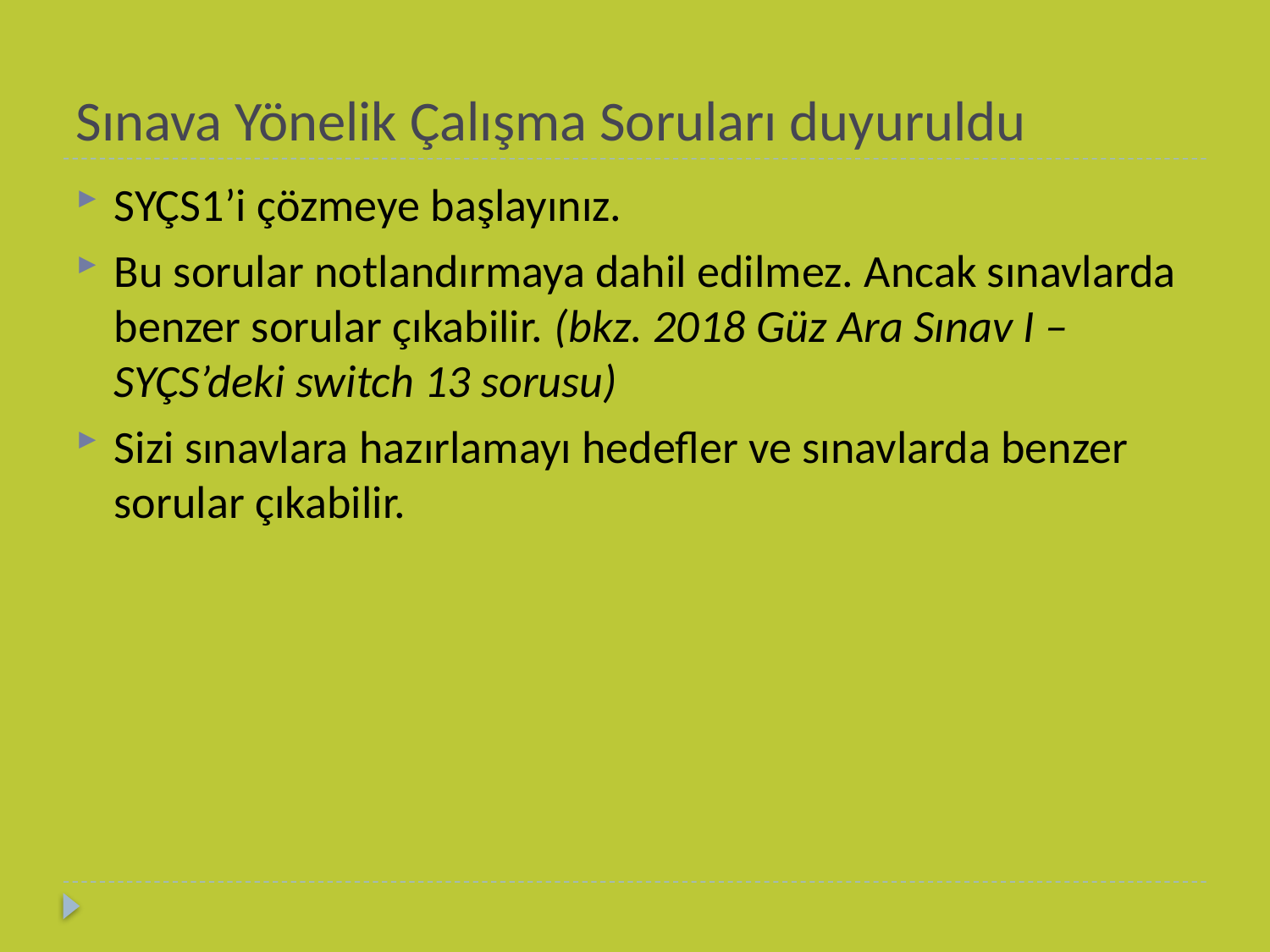

# Sınava Yönelik Çalışma Soruları duyuruldu
SYÇS1’i çözmeye başlayınız.
Bu sorular notlandırmaya dahil edilmez. Ancak sınavlarda benzer sorular çıkabilir. (bkz. 2018 Güz Ara Sınav I – SYÇS’deki switch 13 sorusu)
Sizi sınavlara hazırlamayı hedefler ve sınavlarda benzer sorular çıkabilir.